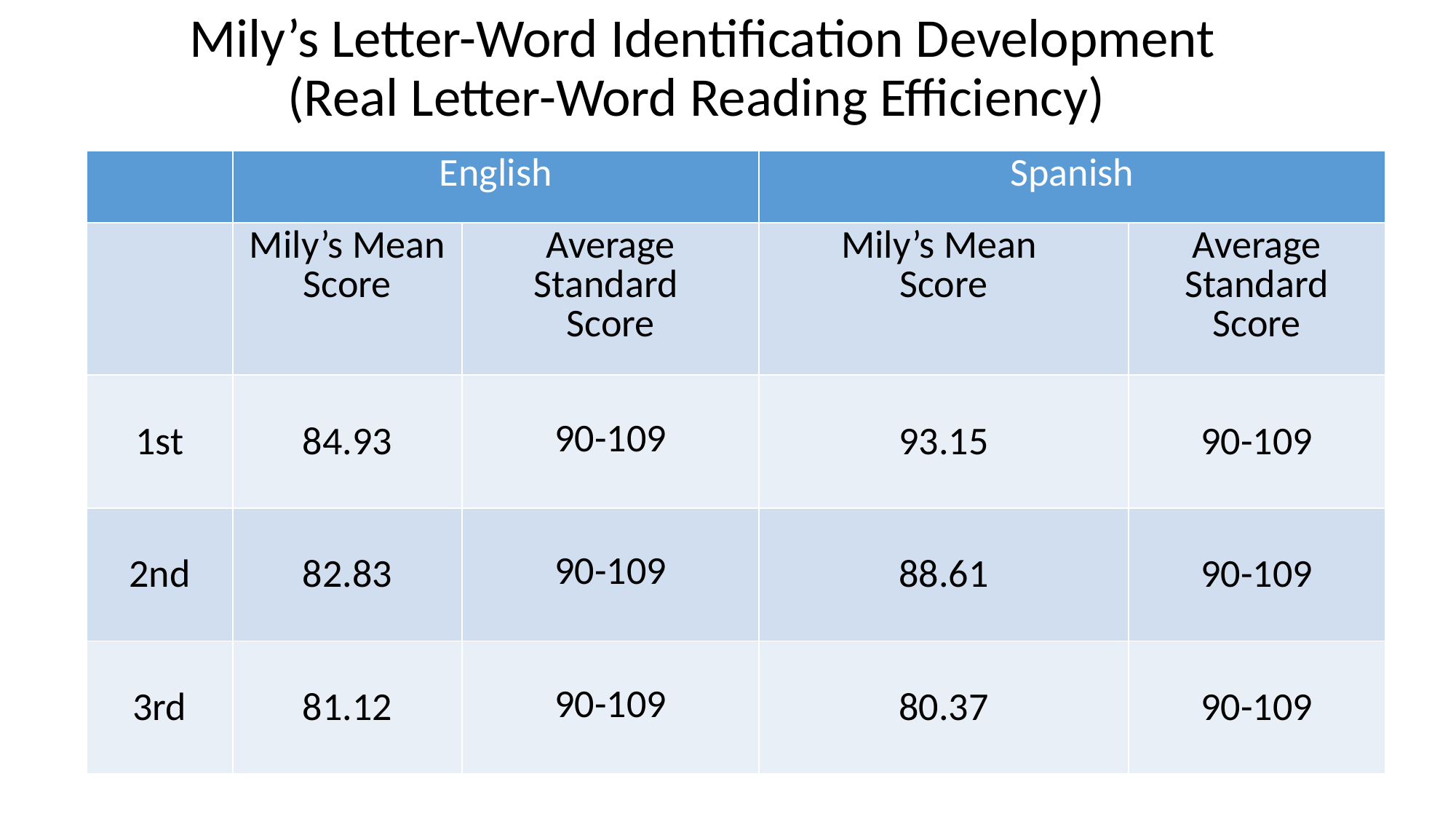

# Mily’s Letter-Word Identification Development (Real Letter-Word Reading Efficiency)
|  | English |  | Spanish |  |
| --- | --- | --- | --- | --- |
|  | Mily’s Mean Score | Average Standard Score | Mily’s Mean Score | Average Standard Score |
| 1st | 84.93 | 90-109 | 93.15 | 90-109 |
| 2nd | 82.83 | 90-109 | 88.61 | 90-109 |
| 3rd | 81.12 | 90-109 | 80.37 | 90-109 |